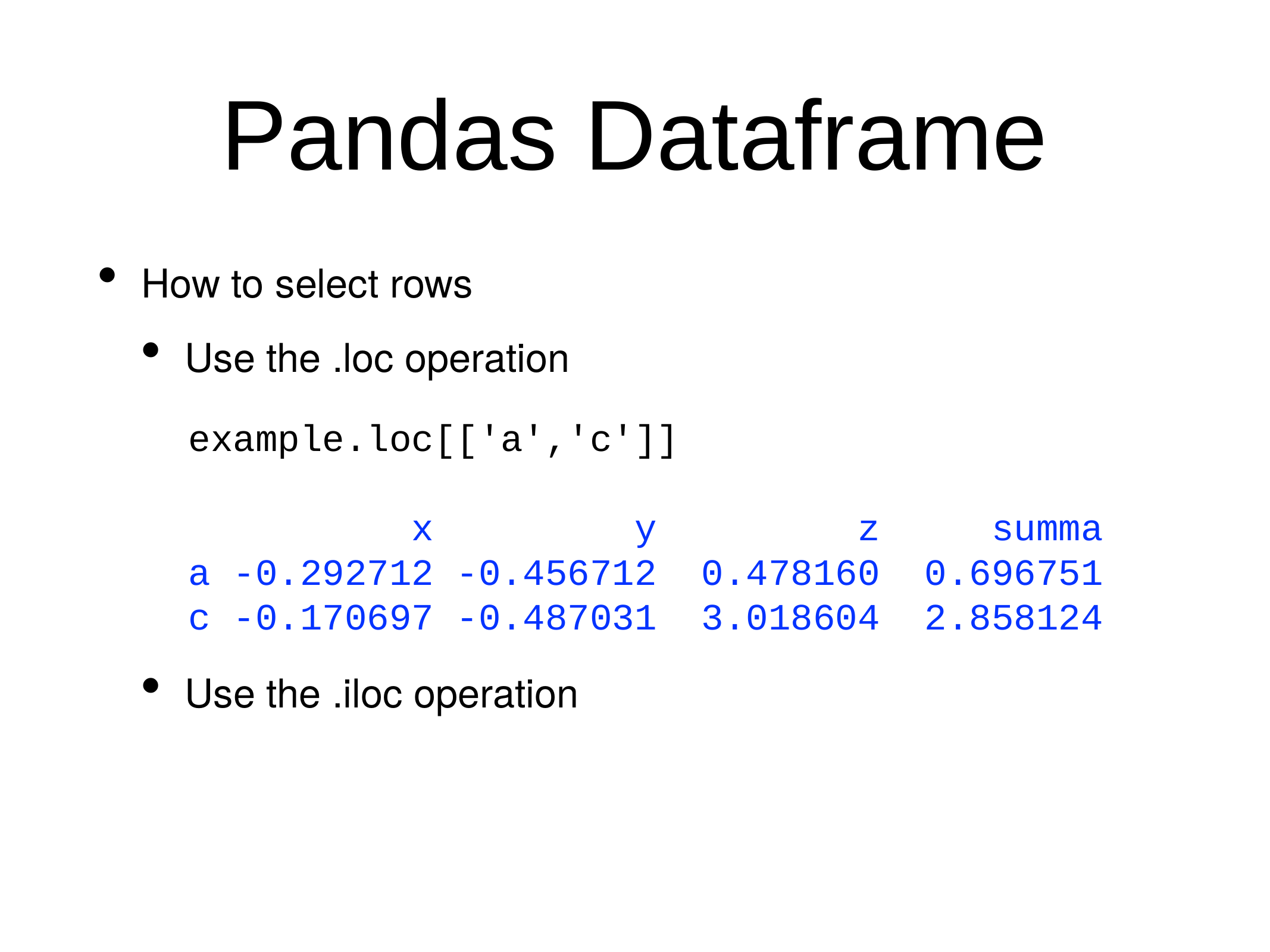

# Pandas Dataframe
How to select rows
Use the .loc operation

Use the .iloc operation
example.loc[['a','c']]

          x         y         z     summa
a -0.292712 -0.456712  0.478160  0.696751
c -0.170697 -0.487031  3.018604  2.858124